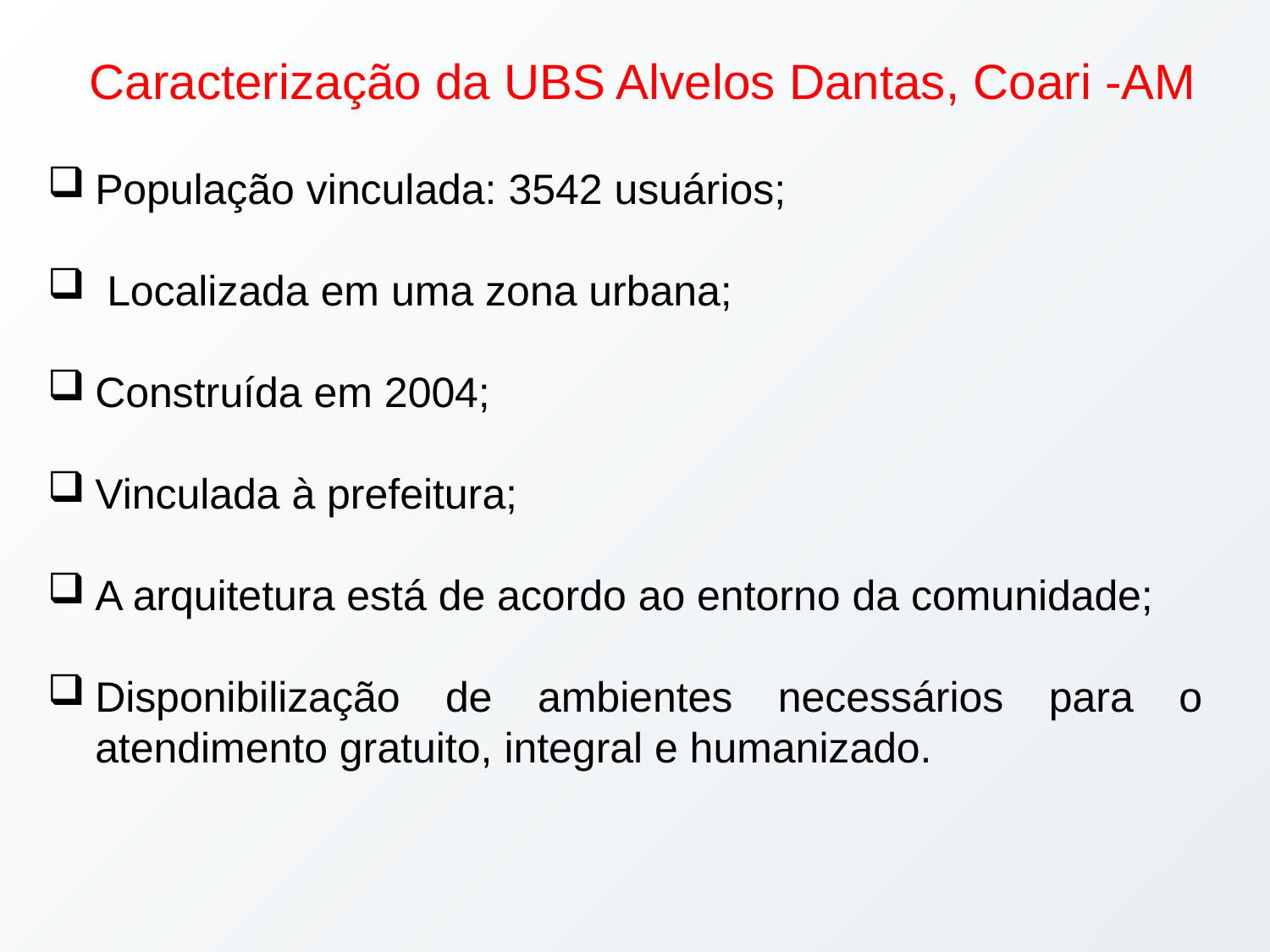

Caracterização da UBS Alvelos Dantas, Coari -AM
População vinculada: 3542 usuários;

 Localizada em uma zona urbana;

Construída em 2004;

Vinculada à prefeitura;

A arquitetura está de acordo ao entorno da comunidade;

Disponibilização de ambientes necessários para o atendimento gratuito, integral e humanizado.